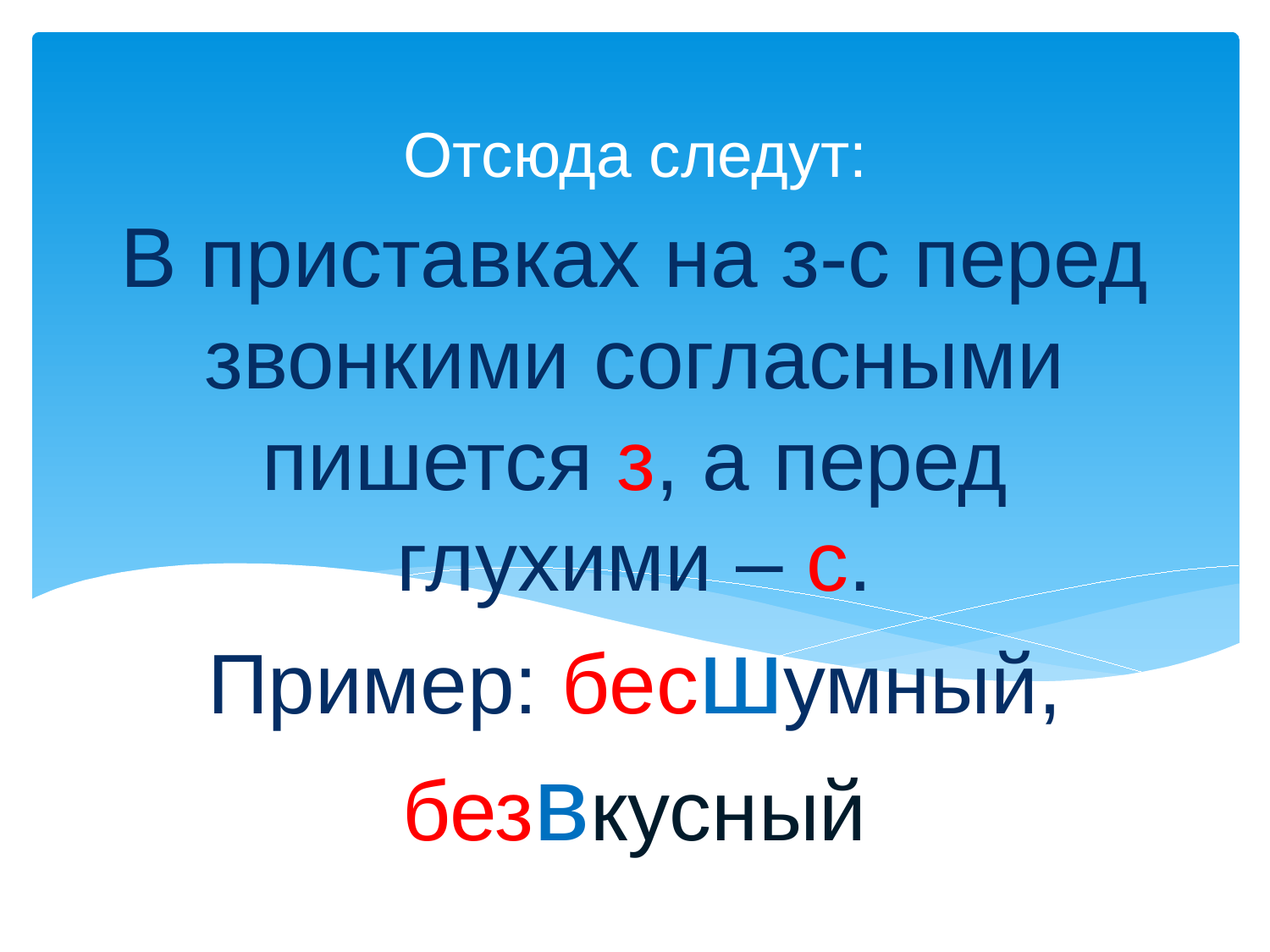

Отсюда следут:
# В приставках на з-с перед звонкими согласными пишется з, а перед глухими – с. Пример: бесшумный, безвкусный